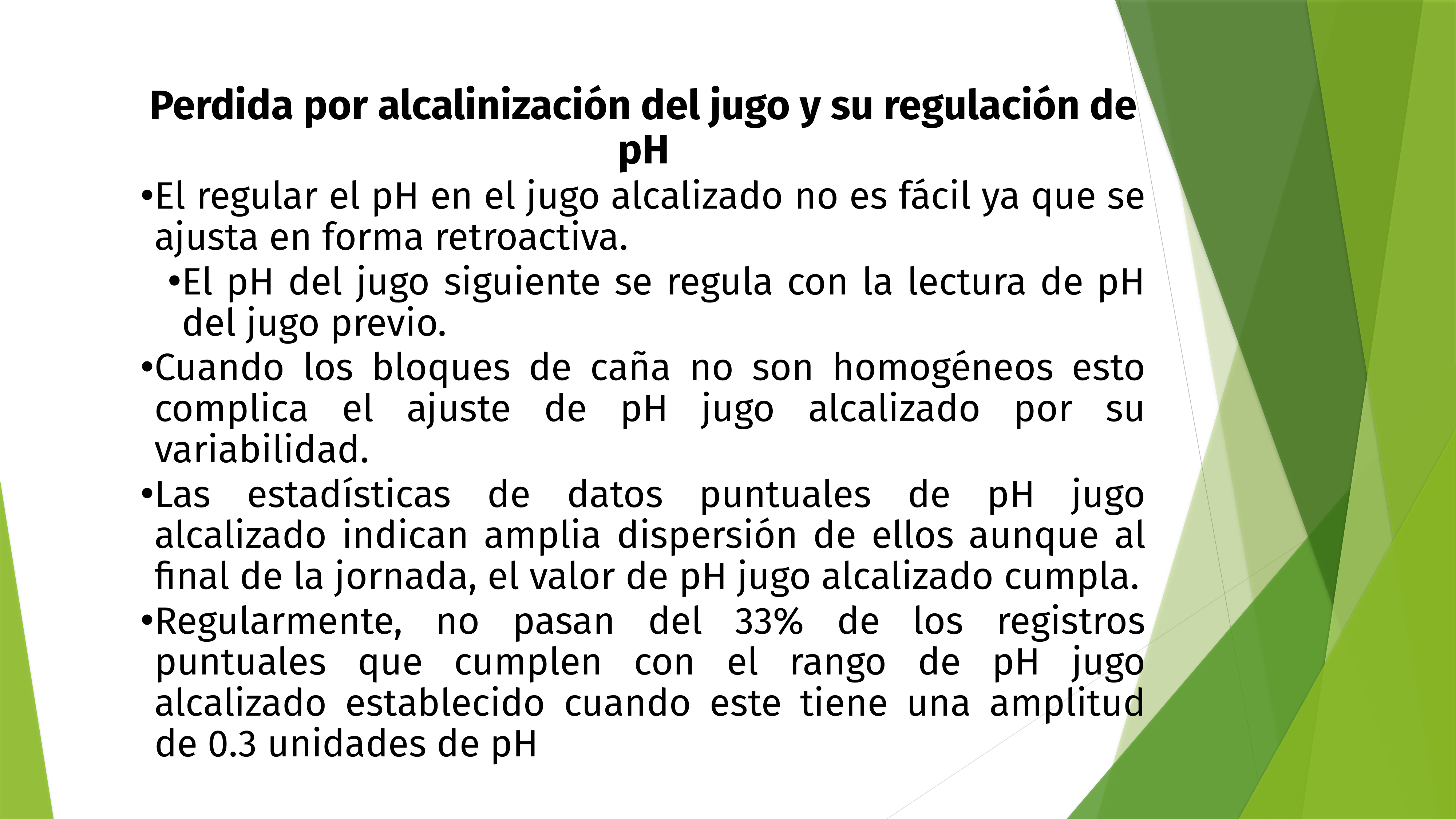

Perdida por alcalinización del jugo y su regulación de pH
El regular el pH en el jugo alcalizado no es fácil ya que se ajusta en forma retroactiva.
El pH del jugo siguiente se regula con la lectura de pH del jugo previo.
Cuando los bloques de caña no son homogéneos esto complica el ajuste de pH jugo alcalizado por su variabilidad.
Las estadísticas de datos puntuales de pH jugo alcalizado indican amplia dispersión de ellos aunque al final de la jornada, el valor de pH jugo alcalizado cumpla.
Regularmente, no pasan del 33% de los registros puntuales que cumplen con el rango de pH jugo alcalizado establecido cuando este tiene una amplitud de 0.3 unidades de pH